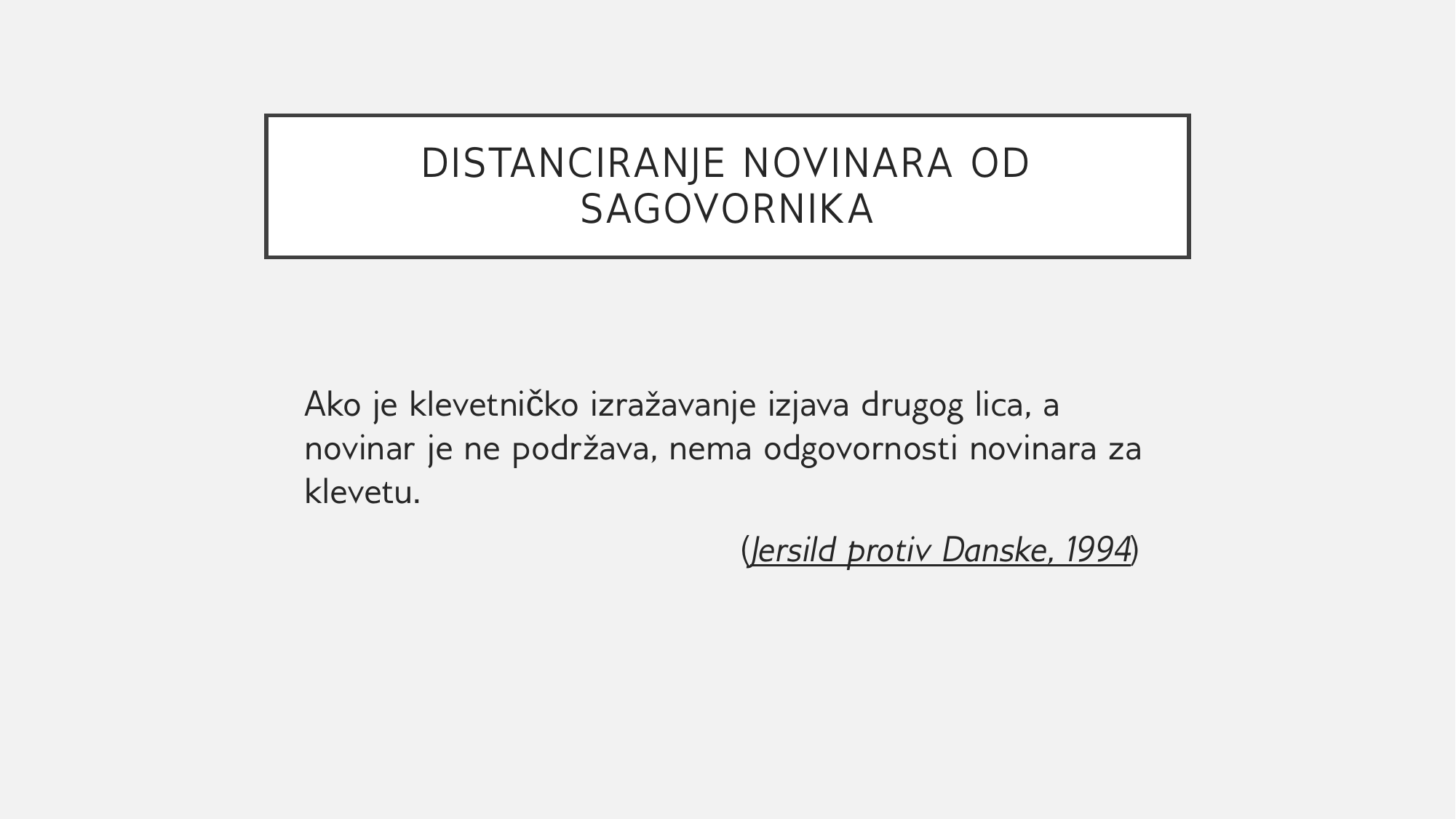

# Distanciranje novinara od sagovornika

 	Ako je klevetničko izražavanje izjava drugog lica, a novinar je ne podržava, nema odgovornosti novinara za klevetu.
					(Jersild protiv Danske, 1994)